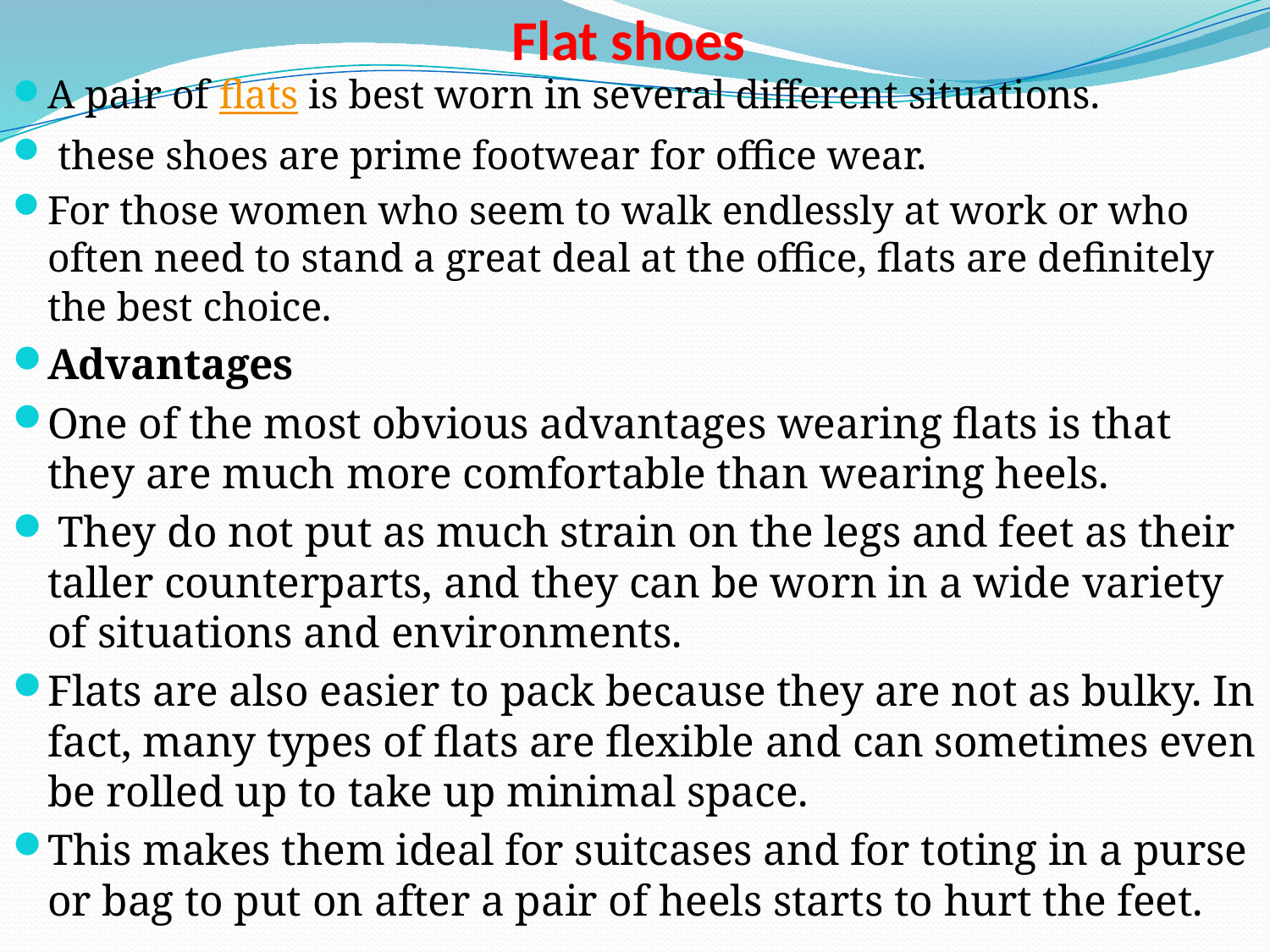

# Flat shoes
A pair of flats is best worn in several different situations.
 these shoes are prime footwear for office wear.
For those women who seem to walk endlessly at work or who often need to stand a great deal at the office, flats are definitely the best choice.
Advantages
One of the most obvious advantages wearing flats is that they are much more comfortable than wearing heels.
 They do not put as much strain on the legs and feet as their taller counterparts, and they can be worn in a wide variety of situations and environments.
Flats are also easier to pack because they are not as bulky. In fact, many types of flats are flexible and can sometimes even be rolled up to take up minimal space.
This makes them ideal for suitcases and for toting in a purse or bag to put on after a pair of heels starts to hurt the feet.